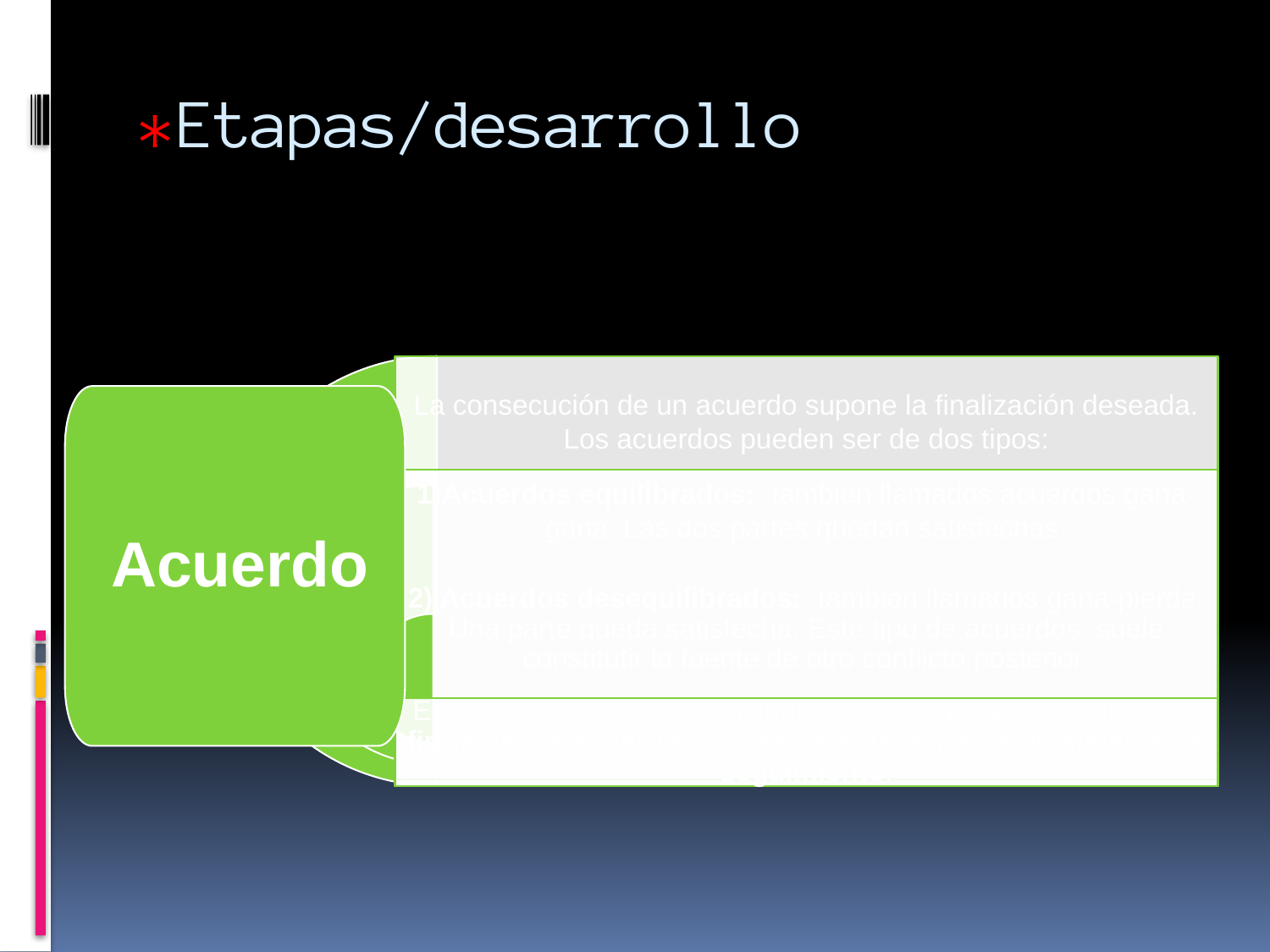

# *Etapas/desarrollo
La consecución de un acuerdo supone la finalización deseada.
Los acuerdos pueden ser de dos tipos:

1)Acuerdos equilibrados:  también llamados acuerdos gana-gana. Las dos partes quedan satisfechas.

2) Acuerdos desequilibrados:  también llamados gana-pierde. Una parte queda satisfecha. Este tipo de acuerdos  suele constitutir la fuente de otro conflicto posterior.
El proceso de negociación finaliza con el cierre, que supone la firma de los acuerdos y el establecimiento de un sistema de seguimiento.
Acuerdo